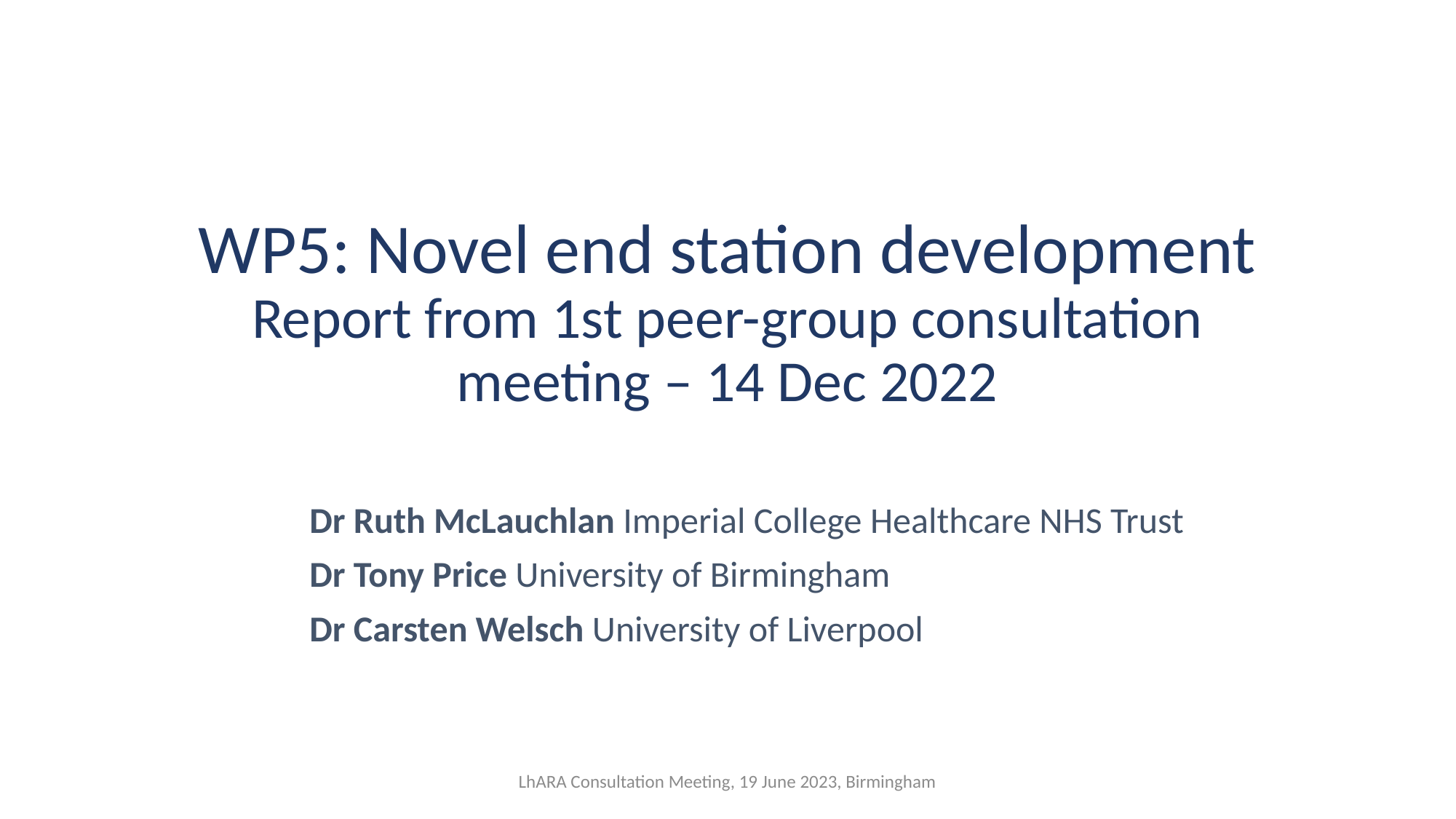

# WP5: Novel end station development Report from 1st peer-group consultation meeting – 14 Dec 2022
Dr Ruth McLauchlan Imperial College Healthcare NHS Trust
Dr Tony Price University of Birmingham
Dr Carsten Welsch University of Liverpool
LhARA Consultation Meeting, 19 June 2023, Birmingham